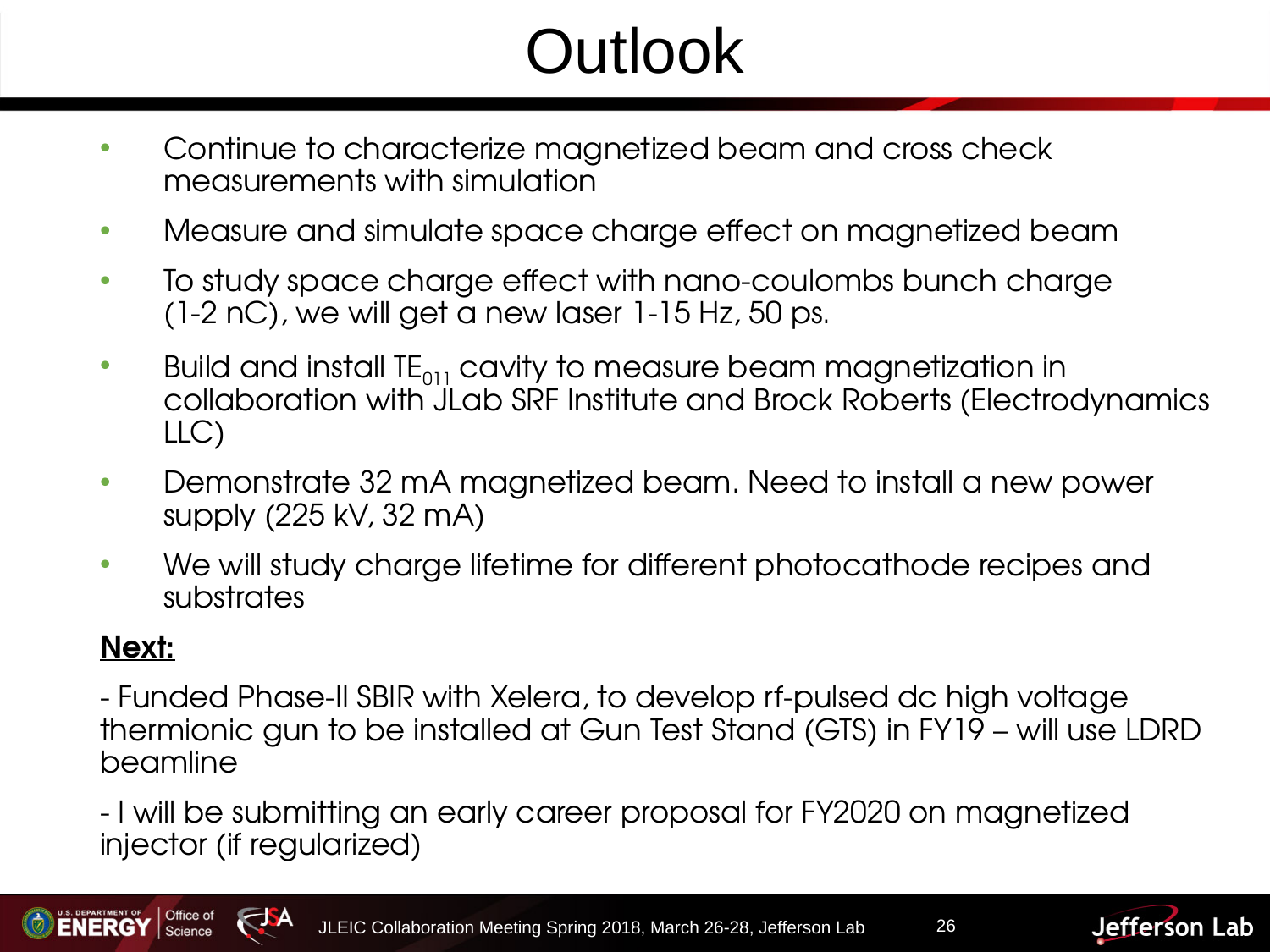

# Outlook
Continue to characterize magnetized beam and cross check measurements with simulation
Measure and simulate space charge effect on magnetized beam
To study space charge effect with nano-coulombs bunch charge
(1-2 nC), we will get a new laser 1-15 Hz, 50 ps.
Build and install TE011 cavity to measure beam magnetization in collaboration with JLab SRF Institute and Brock Roberts (Electrodynamics LLC)
Demonstrate 32 mA magnetized beam. Need to install a new power supply (225 kV, 32 mA)
We will study charge lifetime for different photocathode recipes and substrates
Next:
- Funded Phase-II SBIR with Xelera, to develop rf-pulsed dc high voltage thermionic gun to be installed at Gun Test Stand (GTS) in FY19 – will use LDRD beamline
- I will be submitting an early career proposal for FY2020 on magnetized injector (if regularized)